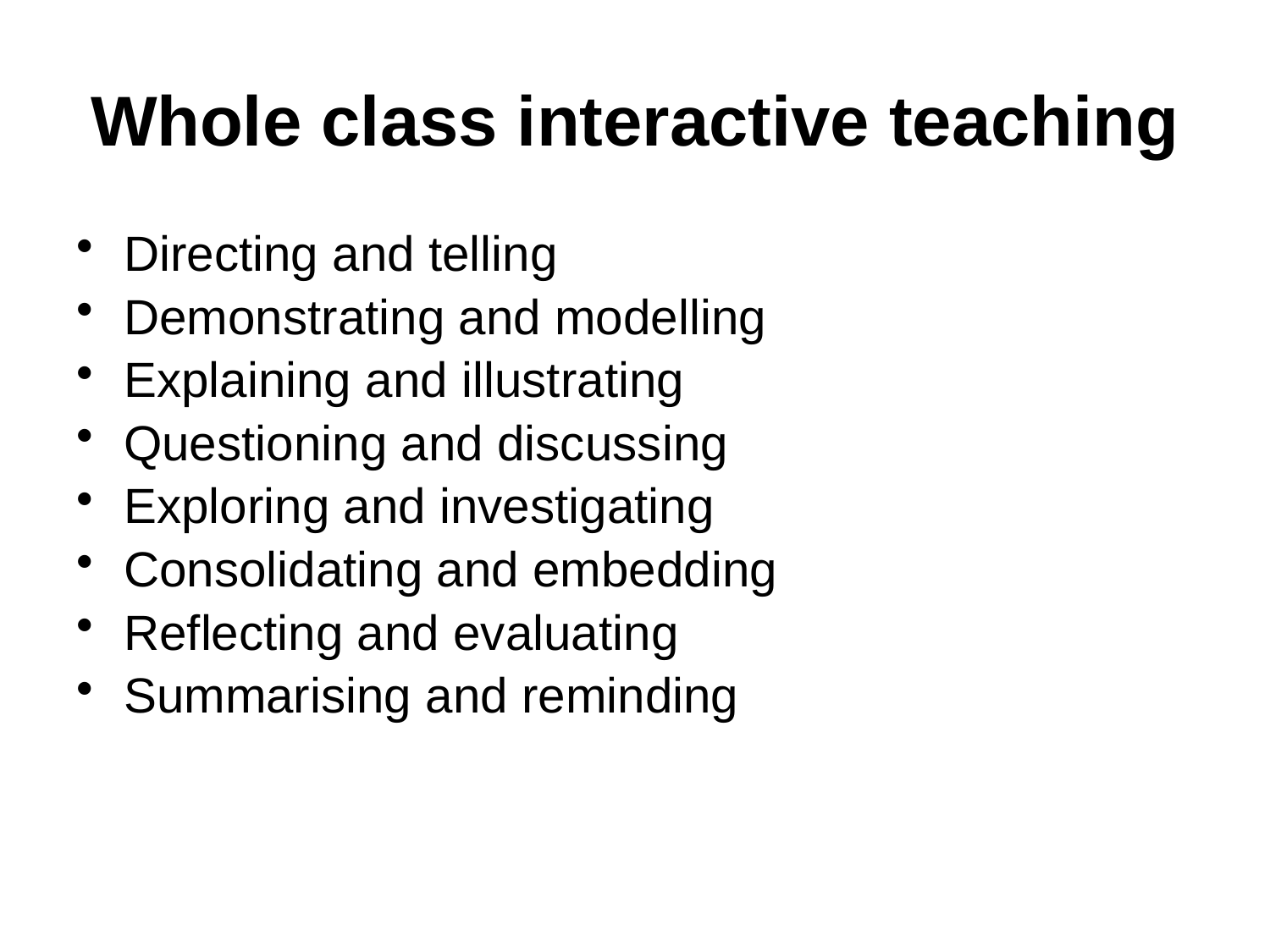

# Whole class interactive teaching
Directing and telling
Demonstrating and modelling
Explaining and illustrating
Questioning and discussing
Exploring and investigating
Consolidating and embedding
Reflecting and evaluating
Summarising and reminding